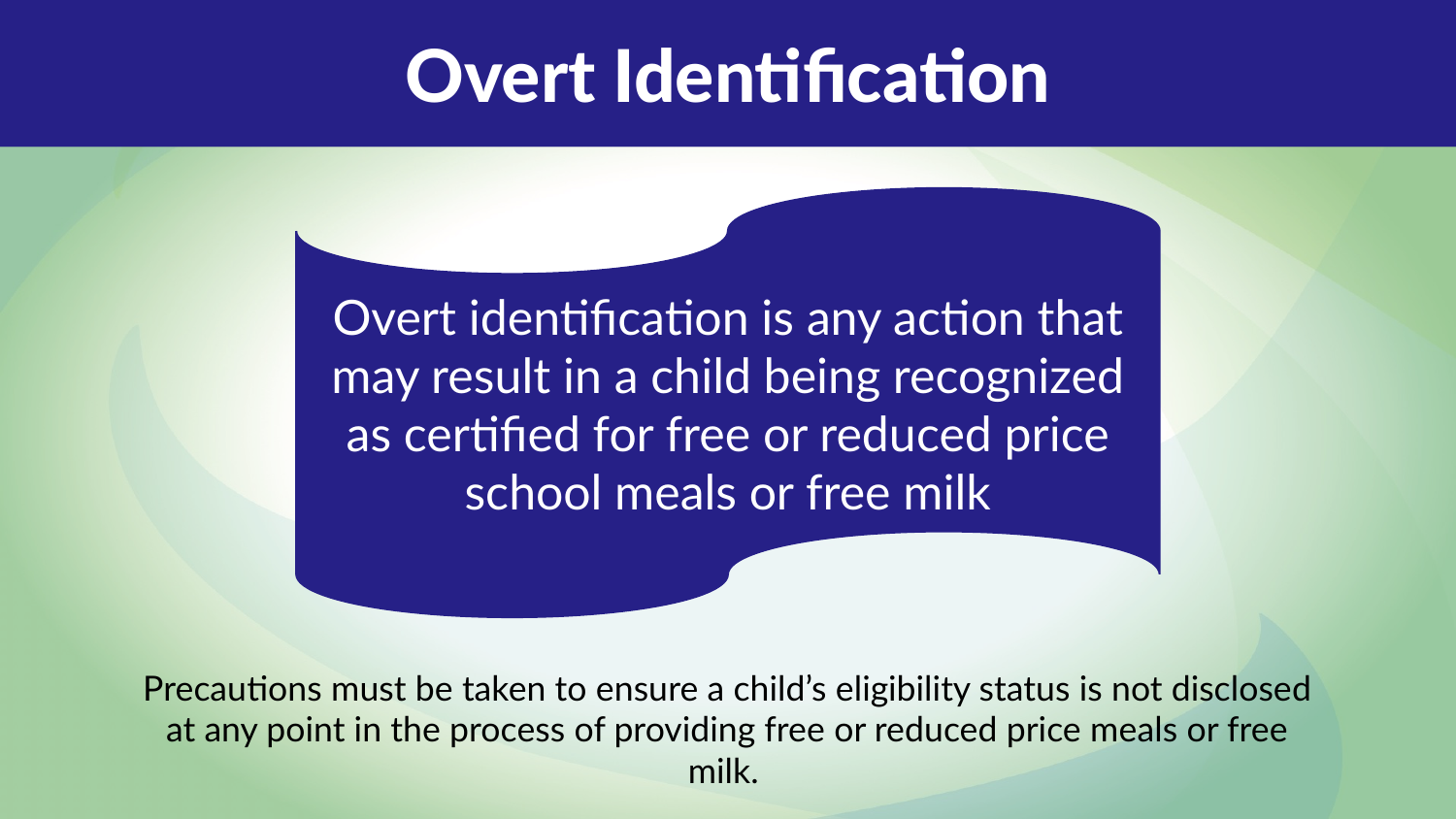

Overt Identification
Overt Identification
Overt identification is any action that may result in a child being recognized as certified for free or reduced price school meals or free milk
Precautions must be taken to ensure a child’s eligibility status is not disclosed at any point in the process of providing free or reduced price meals or free milk.